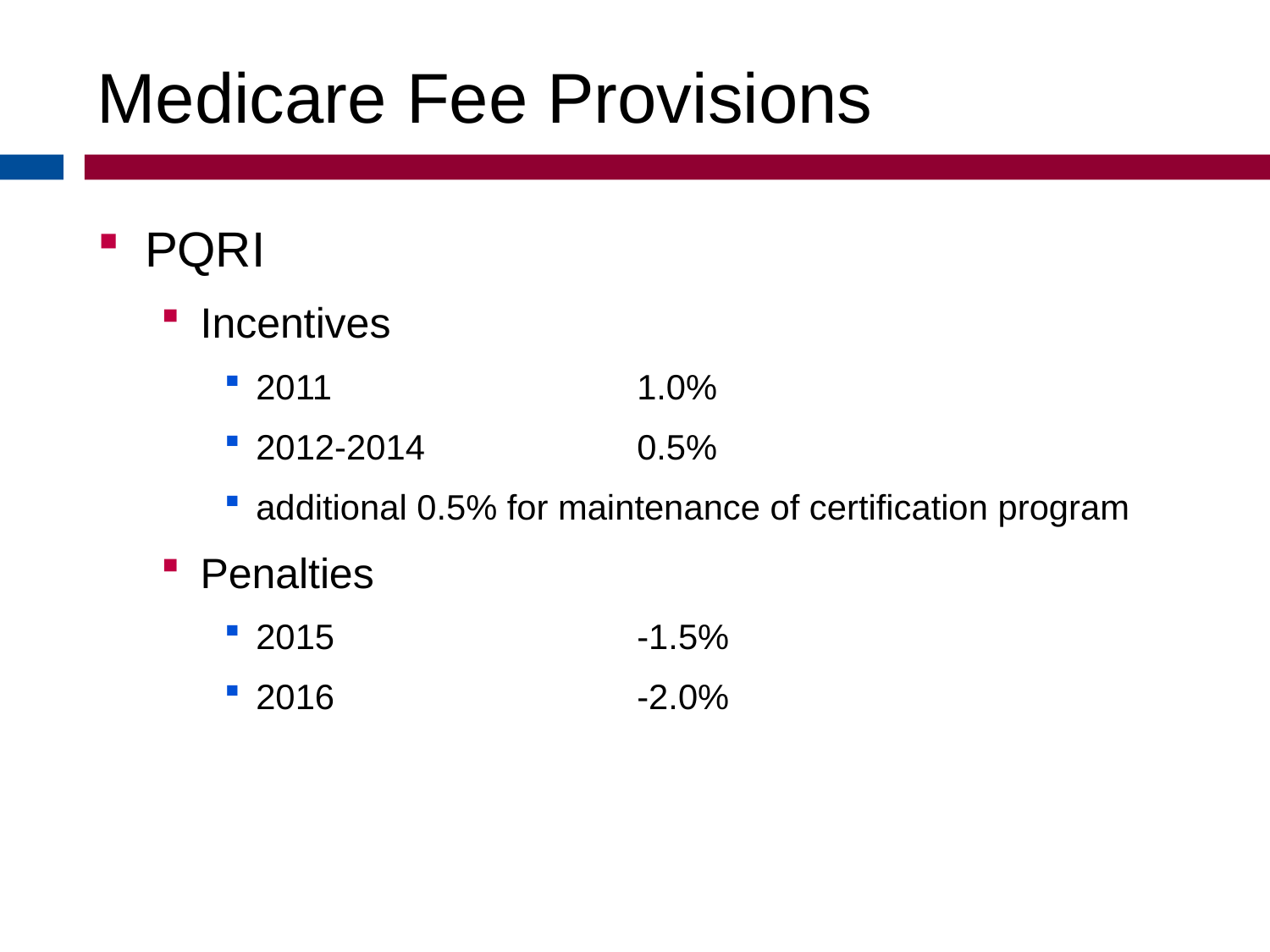

Medicare Fee Provisions
PQRI
Incentives
2011			1.0%
2012-2014		0.5%
additional 0.5% for maintenance of certification program
Penalties
2015			-1.5%
2016			-2.0%